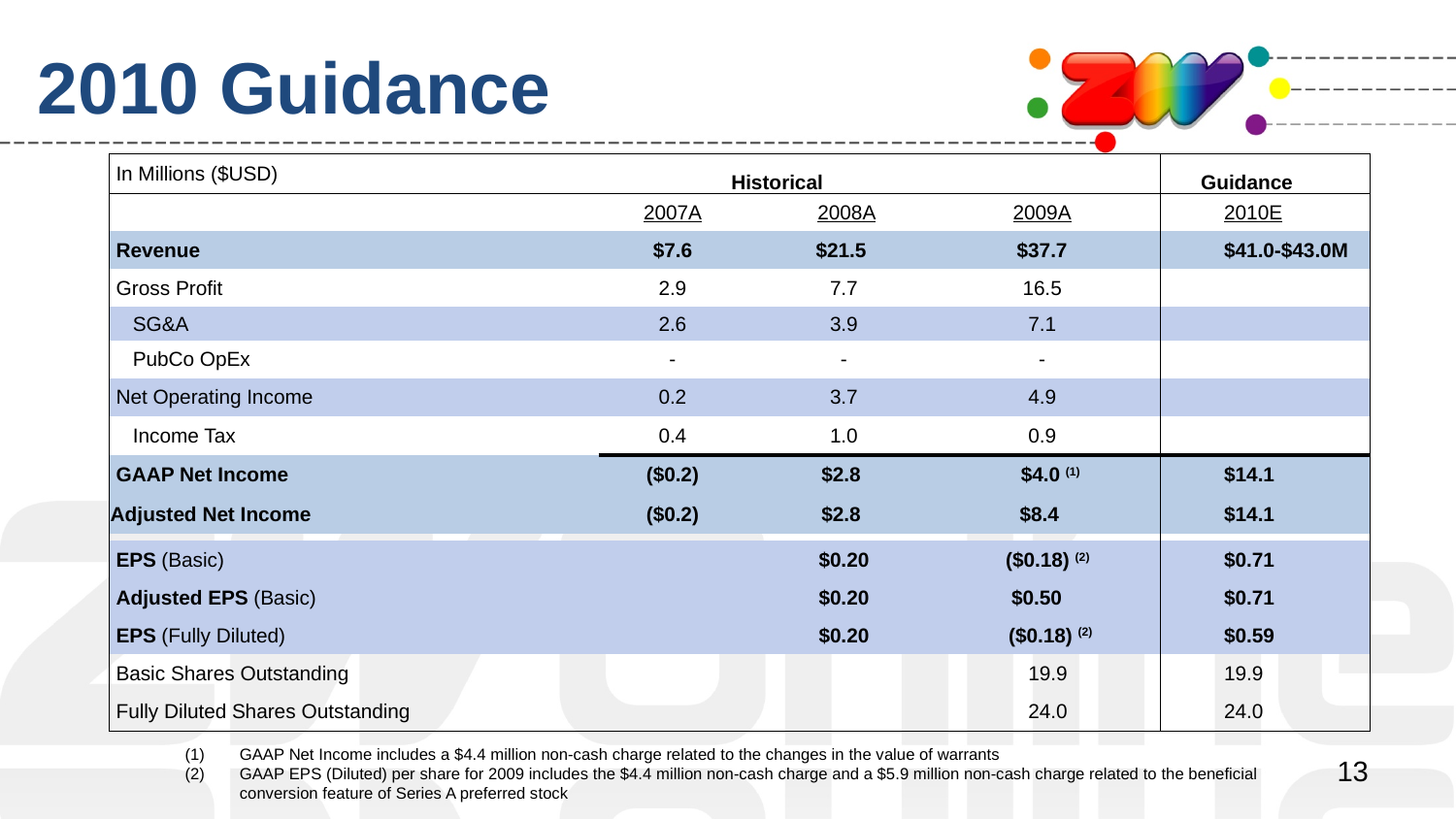

# 2010 Guidance
| In Millions ($USD) | Historical |  |  | Guidance |  |
| --- | --- | --- | --- | --- | --- |
|  | 2007A | 2008A | 2009A |  | 2010E |
| Revenue | $7.6 | $21.5 | $37.7 |  | $41.0-$43.0M |
| Gross Profit | 2.9 | 7.7 | 16.5 |  |  |
| SG&A | 2.6 | 3.9 | 7.1 |  |  |
| PubCo OpEx | - | - | - |  |  |
| Net Operating Income | 0.2 | 3.7 | 4.9 |  |  |
| Income Tax | 0.4 | 1.0 | 0.9 |  |  |
| GAAP Net Income | ($0.2) | $2.8 | $4.0 (1) |  | $14.1 |
| Adjusted Net Income | ($0.2) | $2.8 | $8.4 |  | $14.1 |
|  |  |  |  |  |  |
| EPS (Basic) |  | $0.20 | ($0.18) (2) |  | $0.71 |
| Adjusted EPS (Basic) |  | $0.20 | $0.50 |  | $0.71 |
| EPS (Fully Diluted) |  | $0.20 | ($0.18) (2) |  | $0.59 |
| Basic Shares Outstanding |  |  | 19.9 |  | 19.9 |
| Fully Diluted Shares Outstanding |  |  | 24.0 |  | 24.0 |
GAAP Net Income includes a $4.4 million non-cash charge related to the changes in the value of warrants
GAAP EPS (Diluted) per share for 2009 includes the $4.4 million non-cash charge and a $5.9 million non-cash charge related to the beneficial conversion feature of Series A preferred stock
13